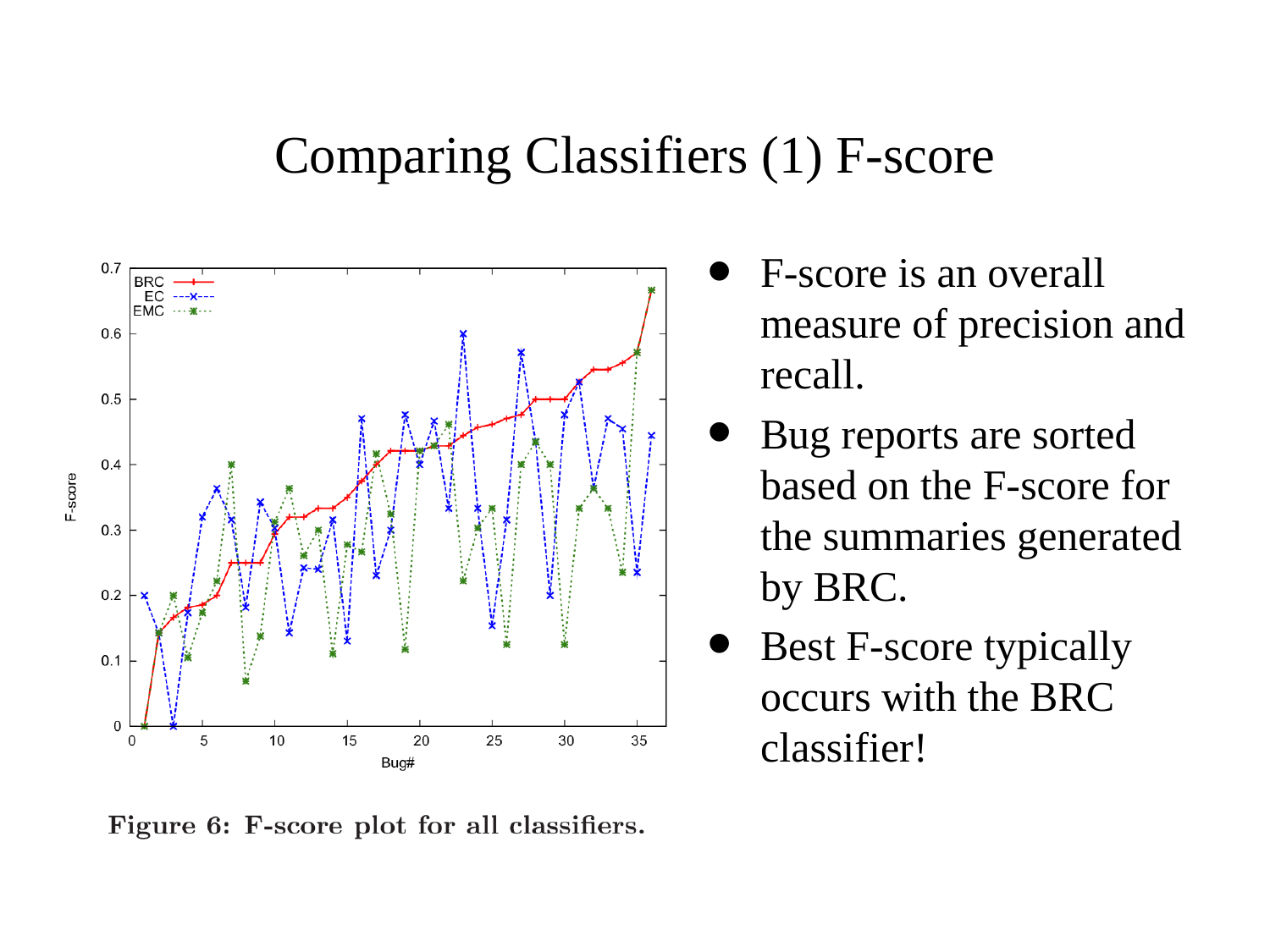

# Comparing Classifiers (1) F-score
F-score is an overall measure of precision and recall.
Bug reports are sorted based on the F-score for the summaries generated by BRC.
Best F-score typically occurs with the BRC classifier!